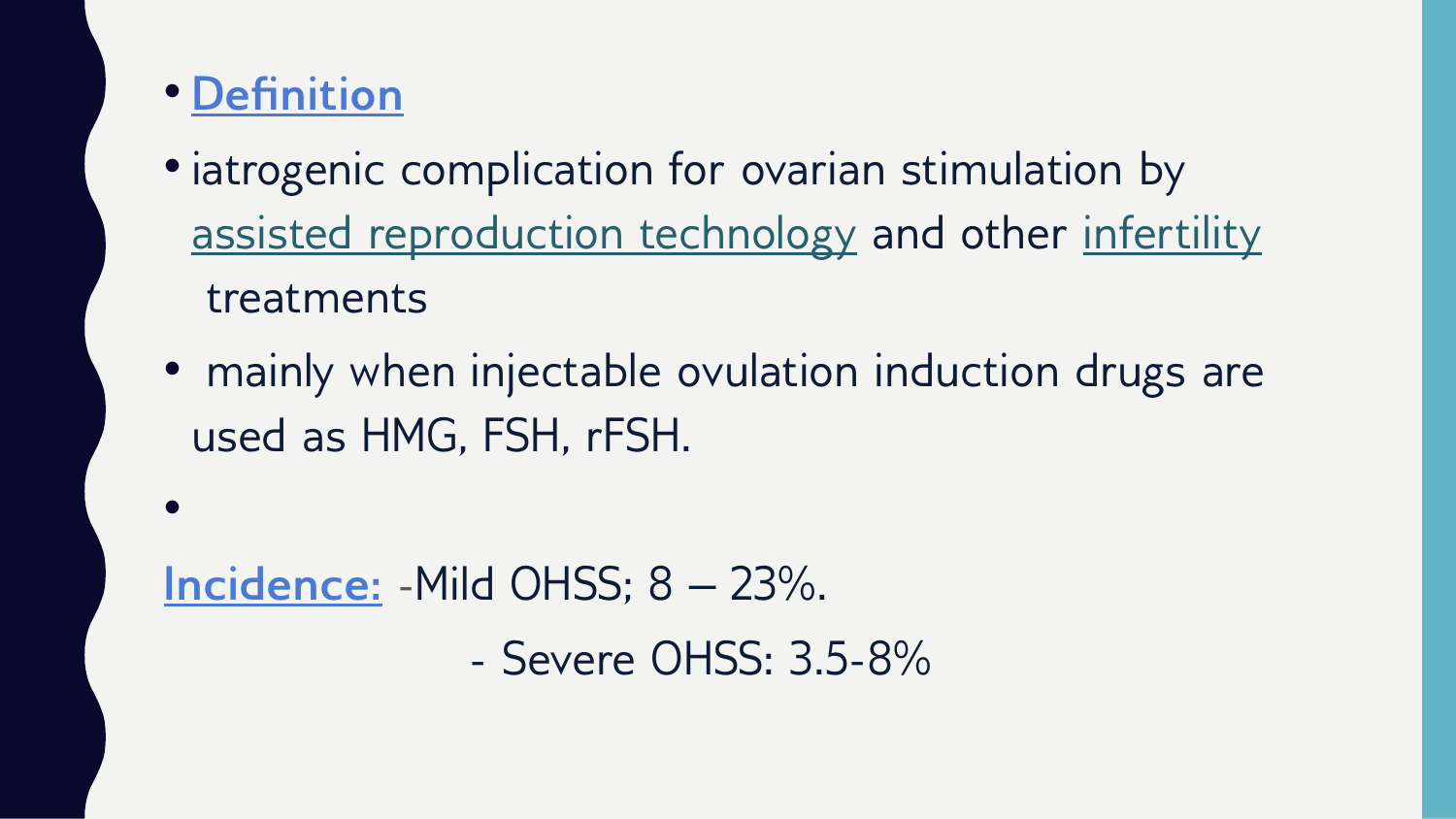

Definition
iatrogenic complication for ovarian stimulation by assisted reproduction technology and other infertility treatments
 mainly when injectable ovulation induction drugs are used as HMG, FSH, rFSH.

Incidence: -Mild OHSS; 8 – 23%.
                     - Severe OHSS: 3.5-8%